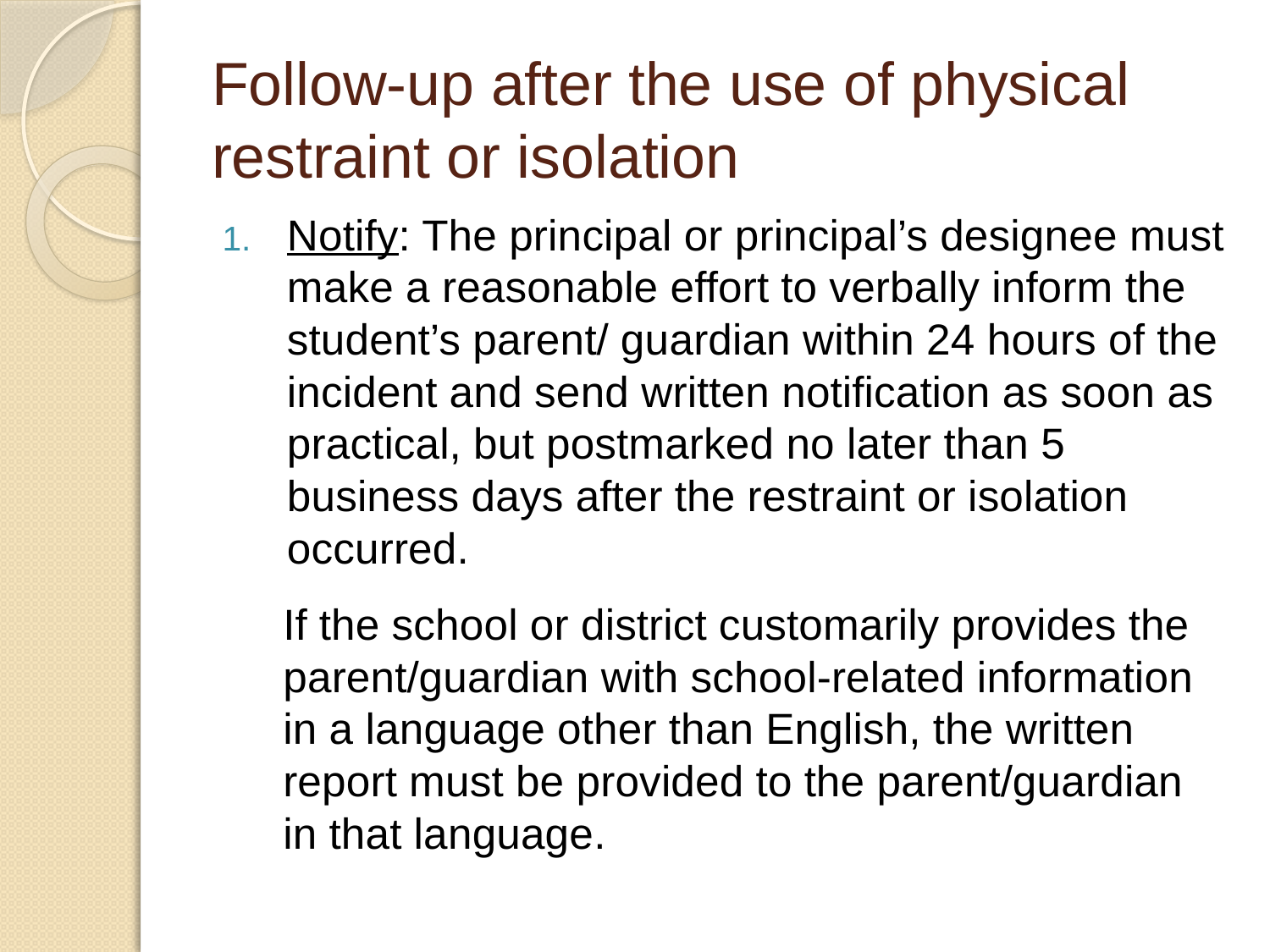

# Follow-up after the use of physical restraint or isolation
Notify: The principal or principal’s designee must make a reasonable effort to verbally inform the student’s parent/ guardian within 24 hours of the incident and send written notification as soon as practical, but postmarked no later than 5 business days after the restraint or isolation occurred.
If the school or district customarily provides the parent/guardian with school-related information in a language other than English, the written report must be provided to the parent/guardian in that language.